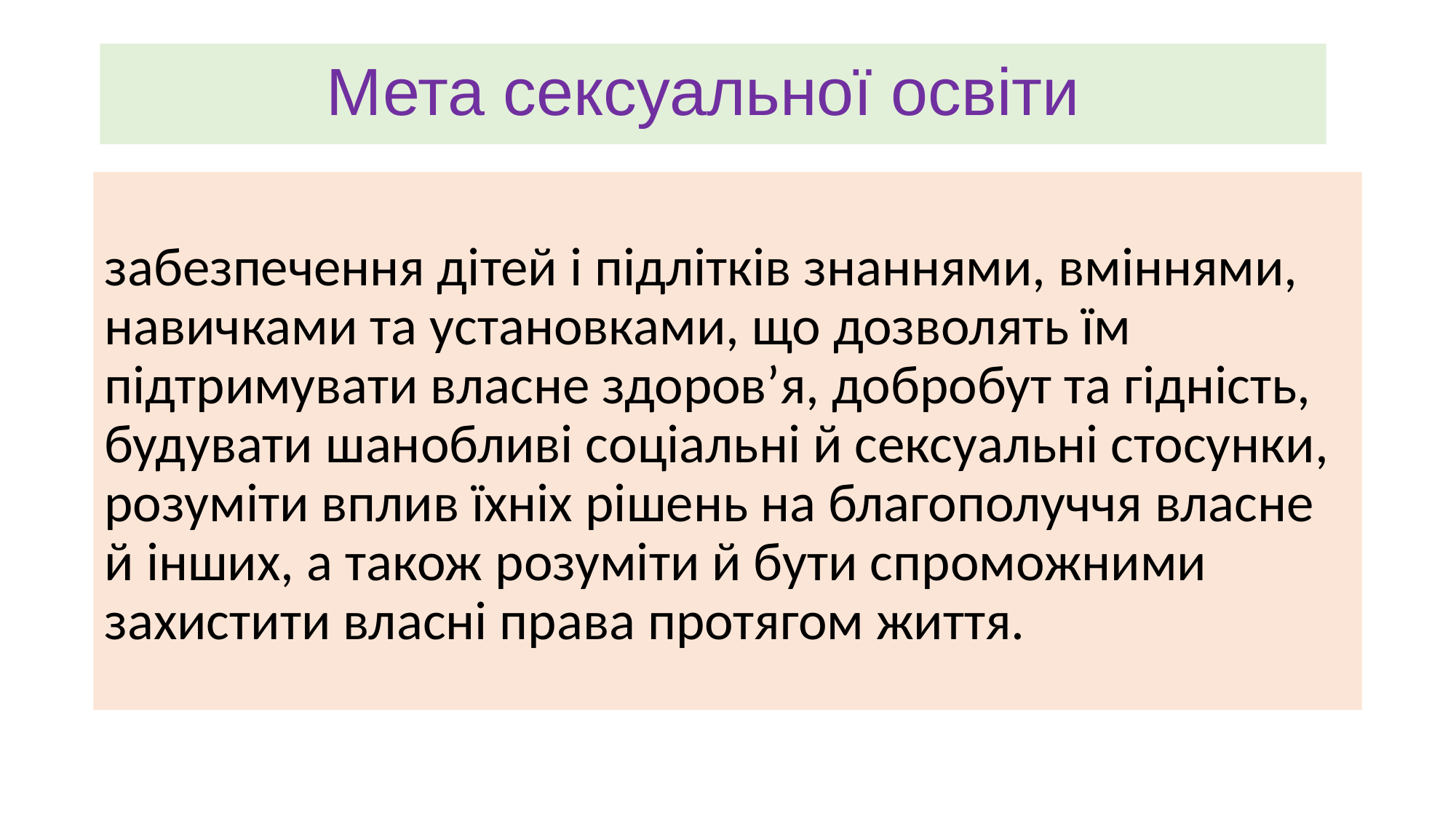

# Мета сексуальної освіти

забезпечення дітей і підлітків знаннями, вміннями, навичками та установками, що дозволять їм підтримувати власне здоров’я, добробут та гідність, будувати шанобливі соціальні й сексуальні стосунки, розуміти вплив їхніх рішень на благополуччя власне й інших, а також розуміти й бути спроможними захистити власні права протягом життя.